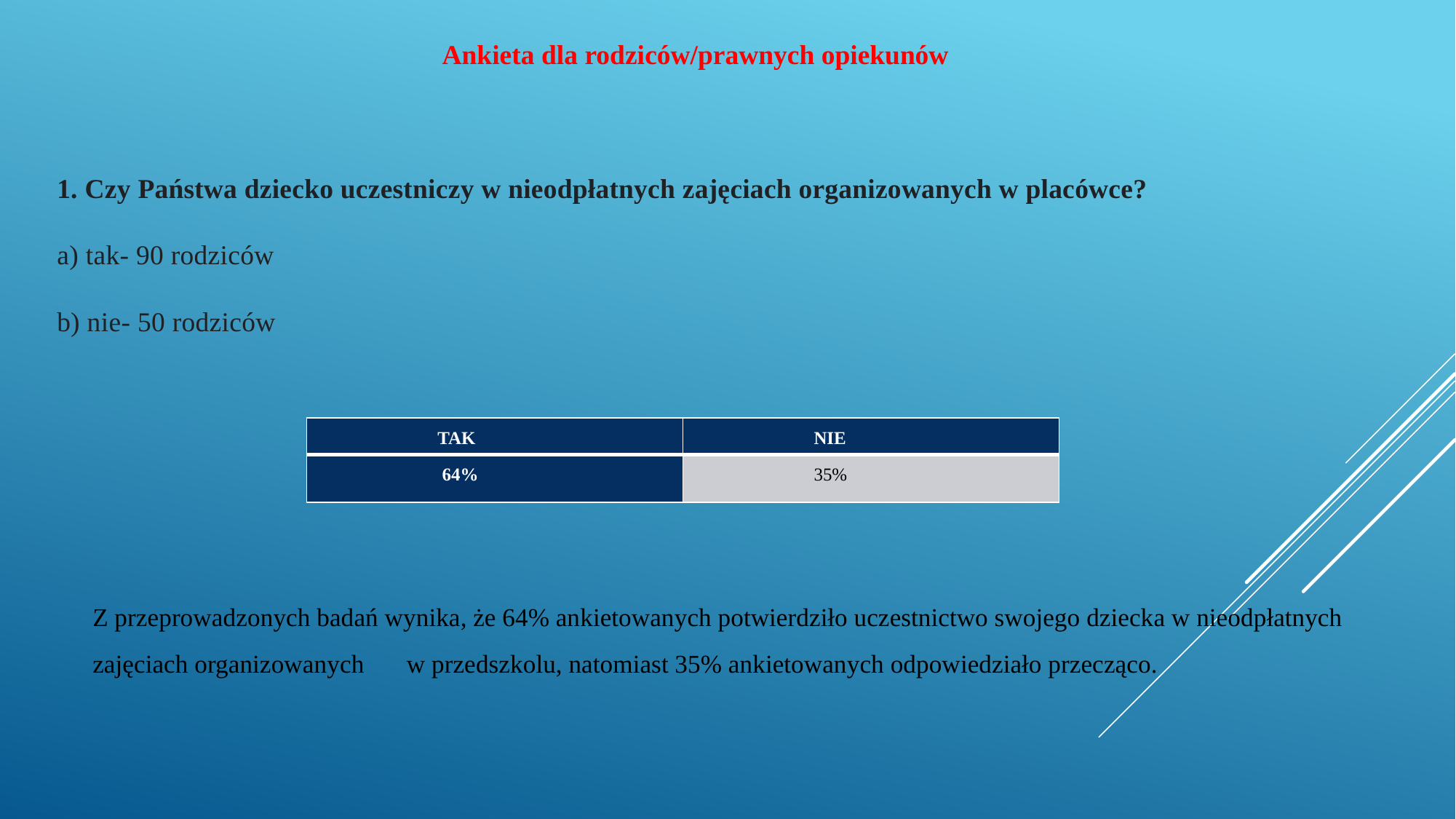

Ankieta dla rodziców/prawnych opiekunów

1. Czy Państwa dziecko uczestniczy w nieodpłatnych zajęciach organizowanych w placówce?
a) tak- 90 rodziców
b) nie- 50 rodziców

| TAK | NIE |
| --- | --- |
| 64% | 35% |
# Z przeprowadzonych badań wynika, że 64% ankietowanych potwierdziło uczestnictwo swojego dziecka w nieodpłatnych zajęciach organizowanych	 w przedszkolu, natomiast 35% ankietowanych odpowiedziało przecząco.